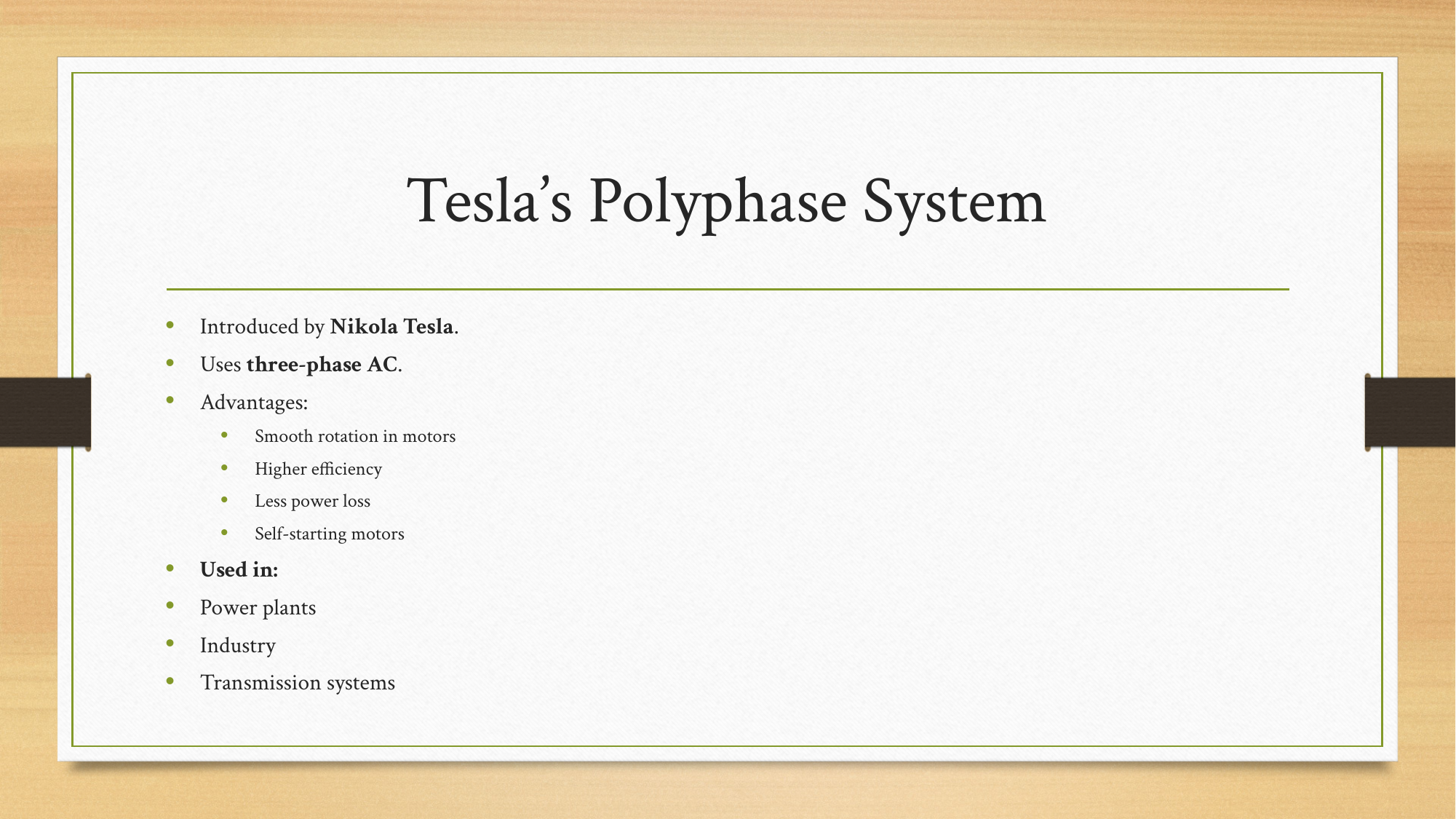

# Tesla’s Polyphase System
Introduced by Nikola Tesla.
Uses three-phase AC.
Advantages:
Smooth rotation in motors
Higher efficiency
Less power loss
Self-starting motors
Used in:
Power plants
Industry
Transmission systems